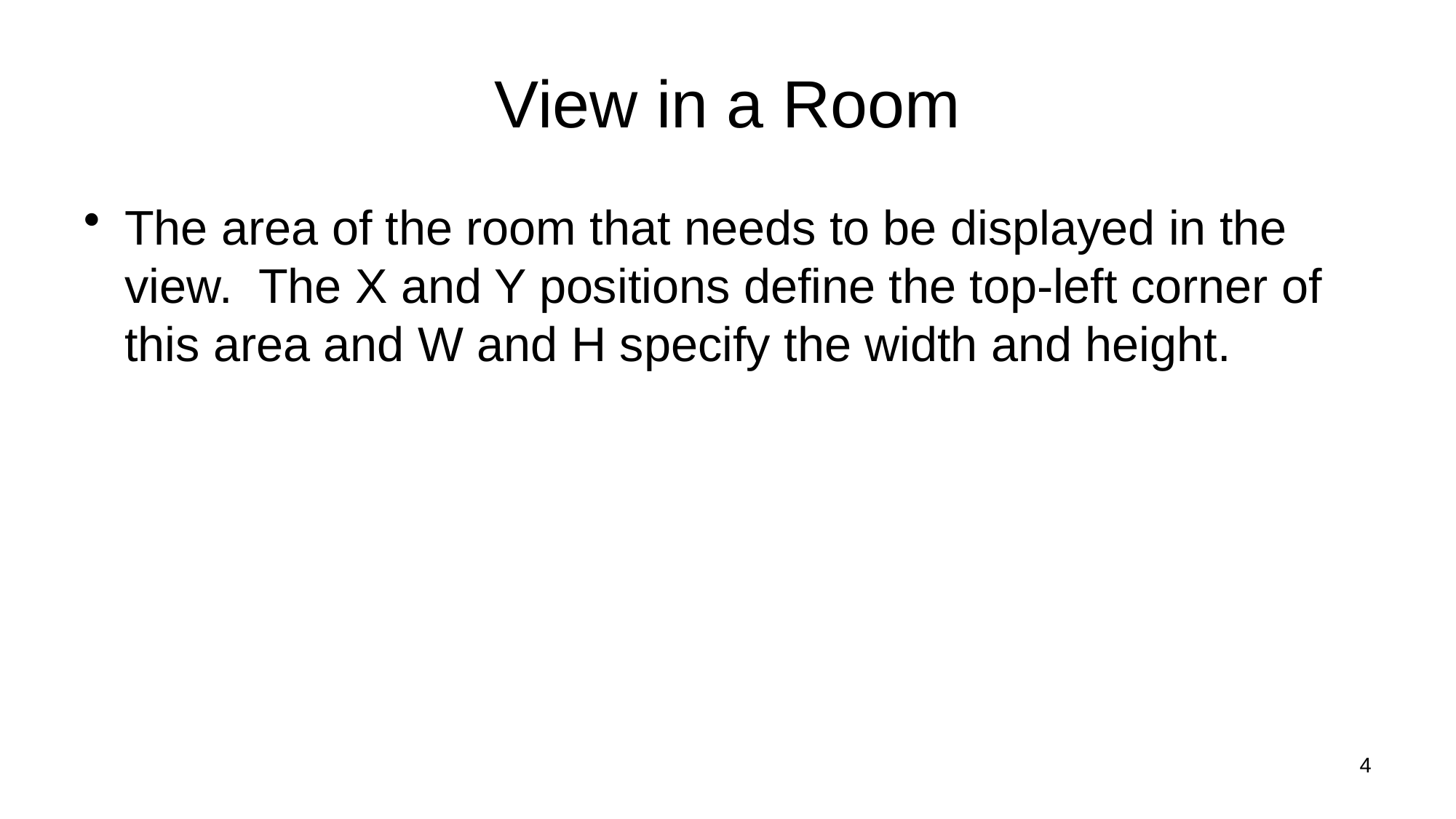

# View in a Room
The area of the room that needs to be displayed in the view.  The X and Y positions define the top-left corner of this area and W and H specify the width and height.
4